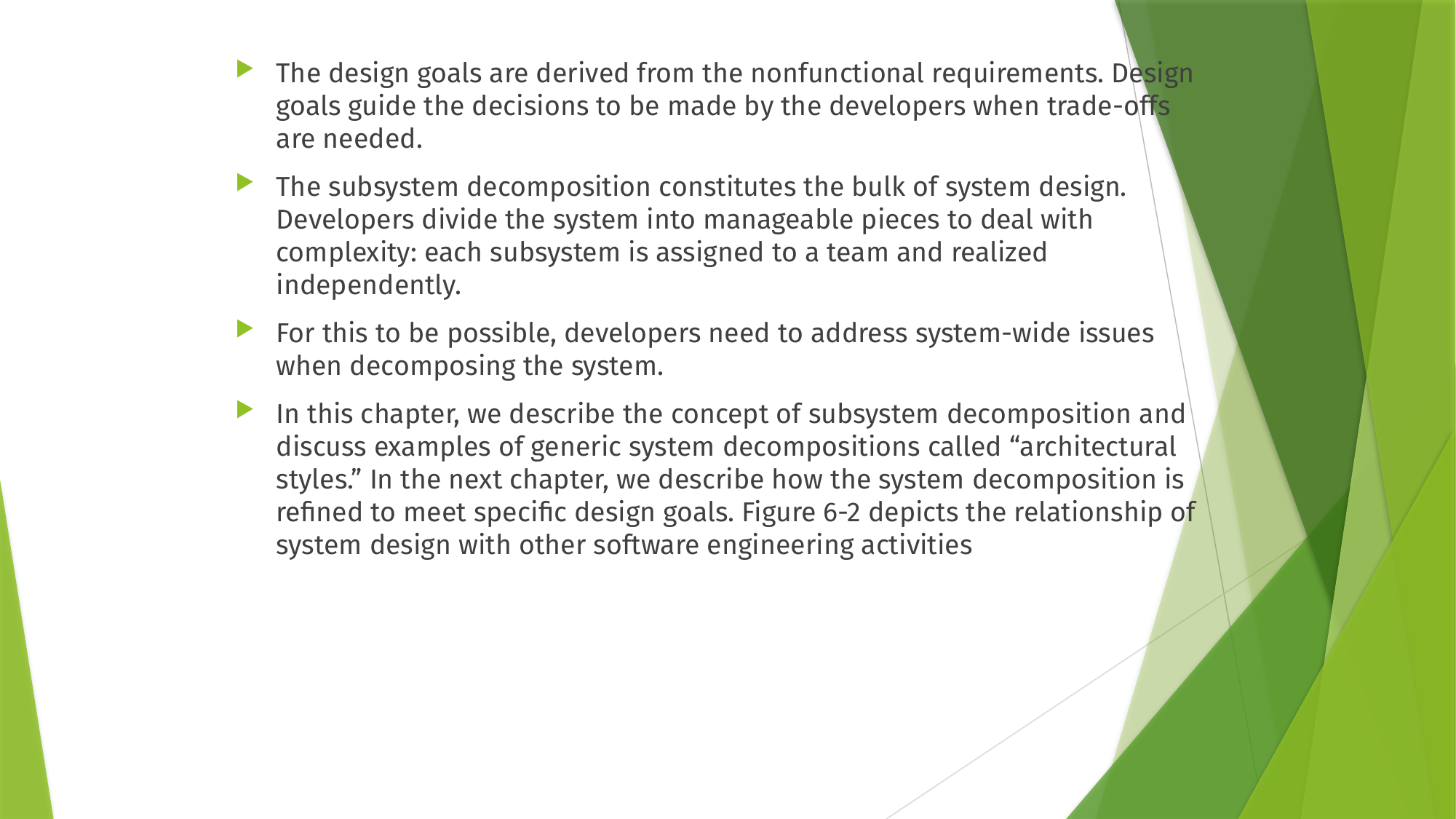

The design goals are derived from the nonfunctional requirements. Design goals guide the decisions to be made by the developers when trade-offs are needed.
The subsystem decomposition constitutes the bulk of system design. Developers divide the system into manageable pieces to deal with complexity: each subsystem is assigned to a team and realized independently.
For this to be possible, developers need to address system-wide issues when decomposing the system.
In this chapter, we describe the concept of subsystem decomposition and discuss examples of generic system decompositions called “architectural styles.” In the next chapter, we describe how the system decomposition is refined to meet specific design goals. Figure 6-2 depicts the relationship of system design with other software engineering activities